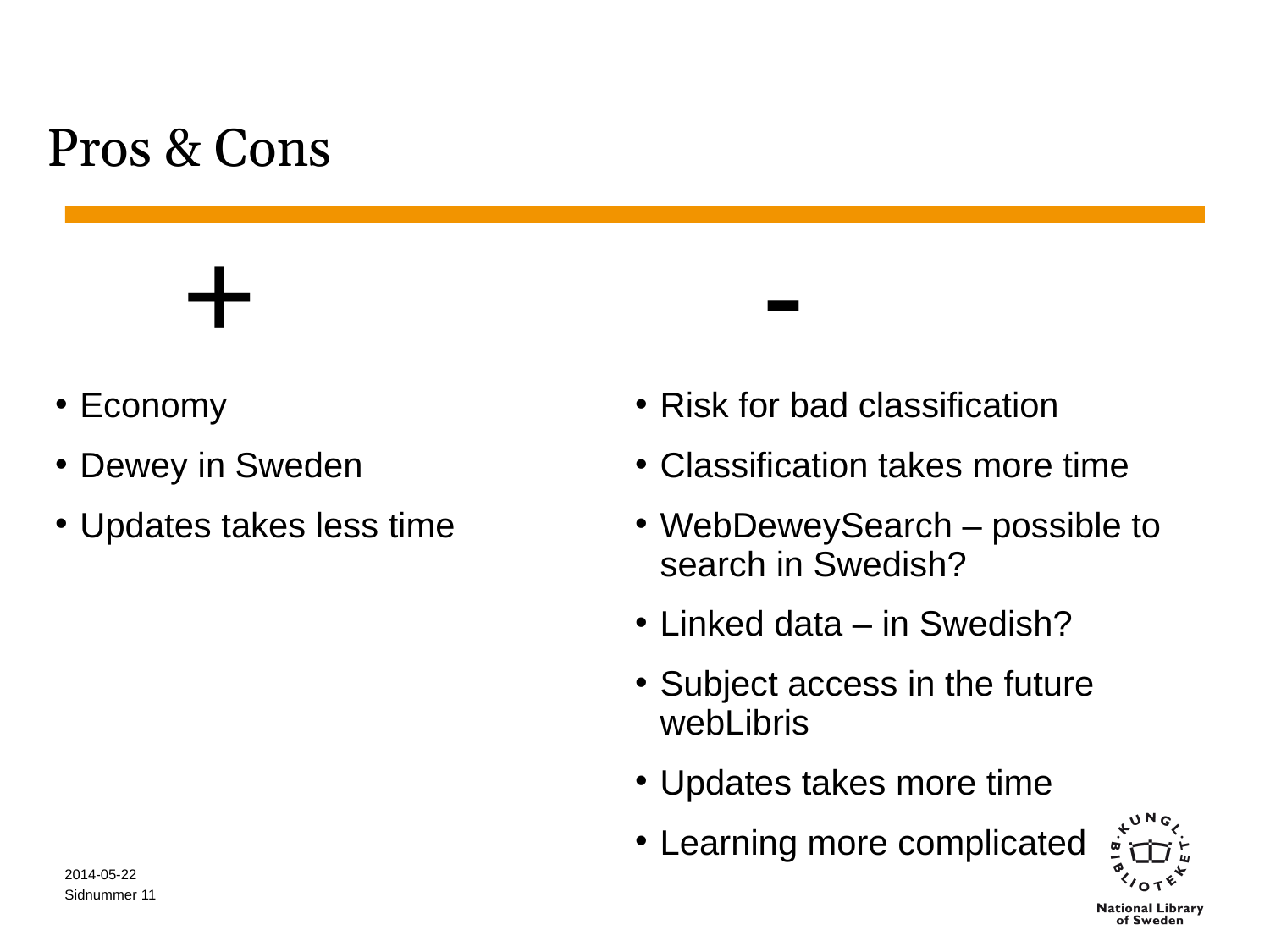

# Pros & Cons

	+
Economy
Dewey in Sweden
Updates takes less time

	-
Risk for bad classification
Classification takes more time
WebDeweySearch – possible to search in Swedish?
Linked data – in Swedish?
Subject access in the future webLibris
Updates takes more time
Learning more complicated

2014-05-22
Sidnummer 11